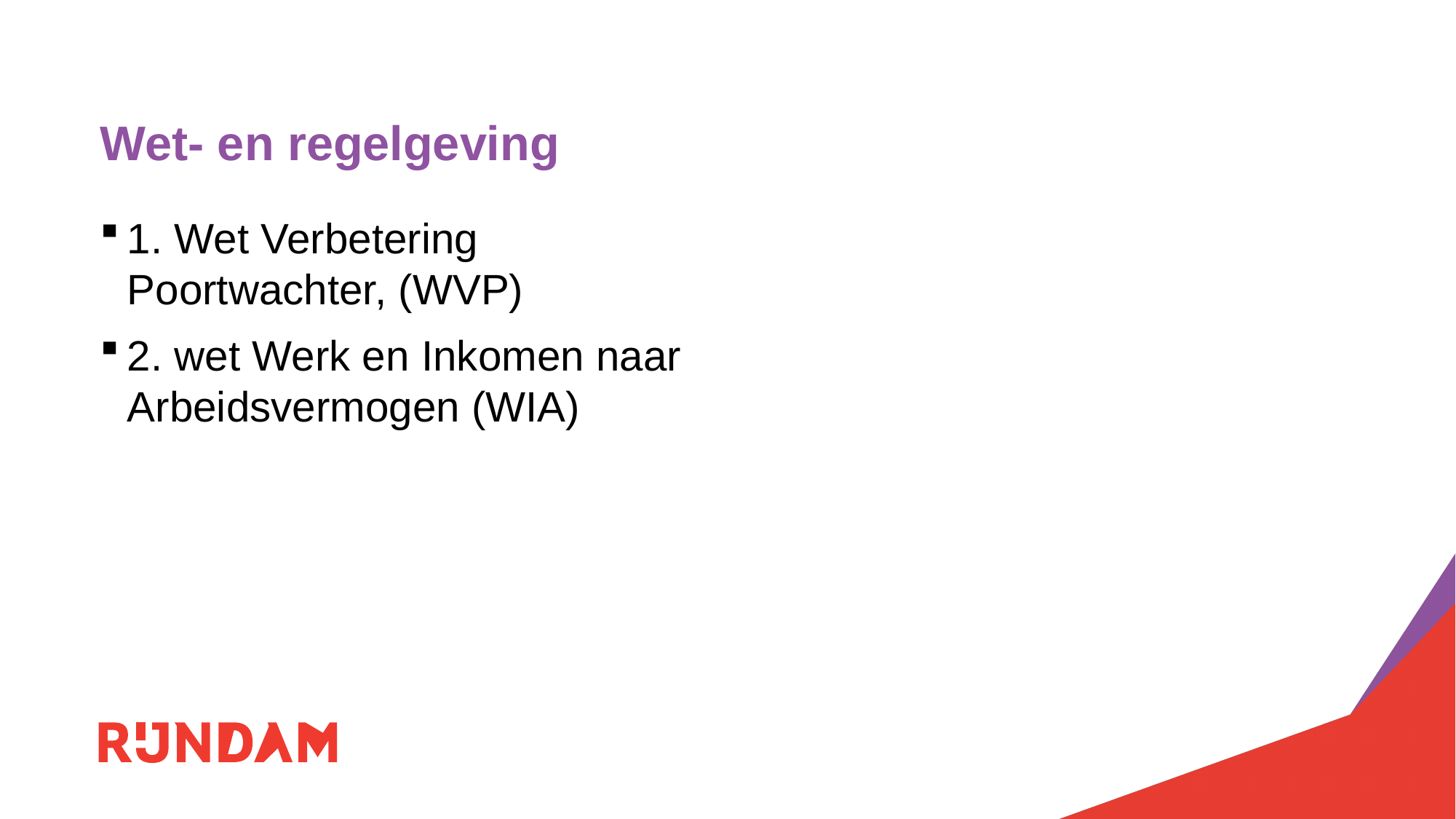

# Wet- en regelgeving
1. Wet Verbetering Poortwachter, (WVP)
2. wet Werk en Inkomen naar Arbeidsvermogen (WIA)